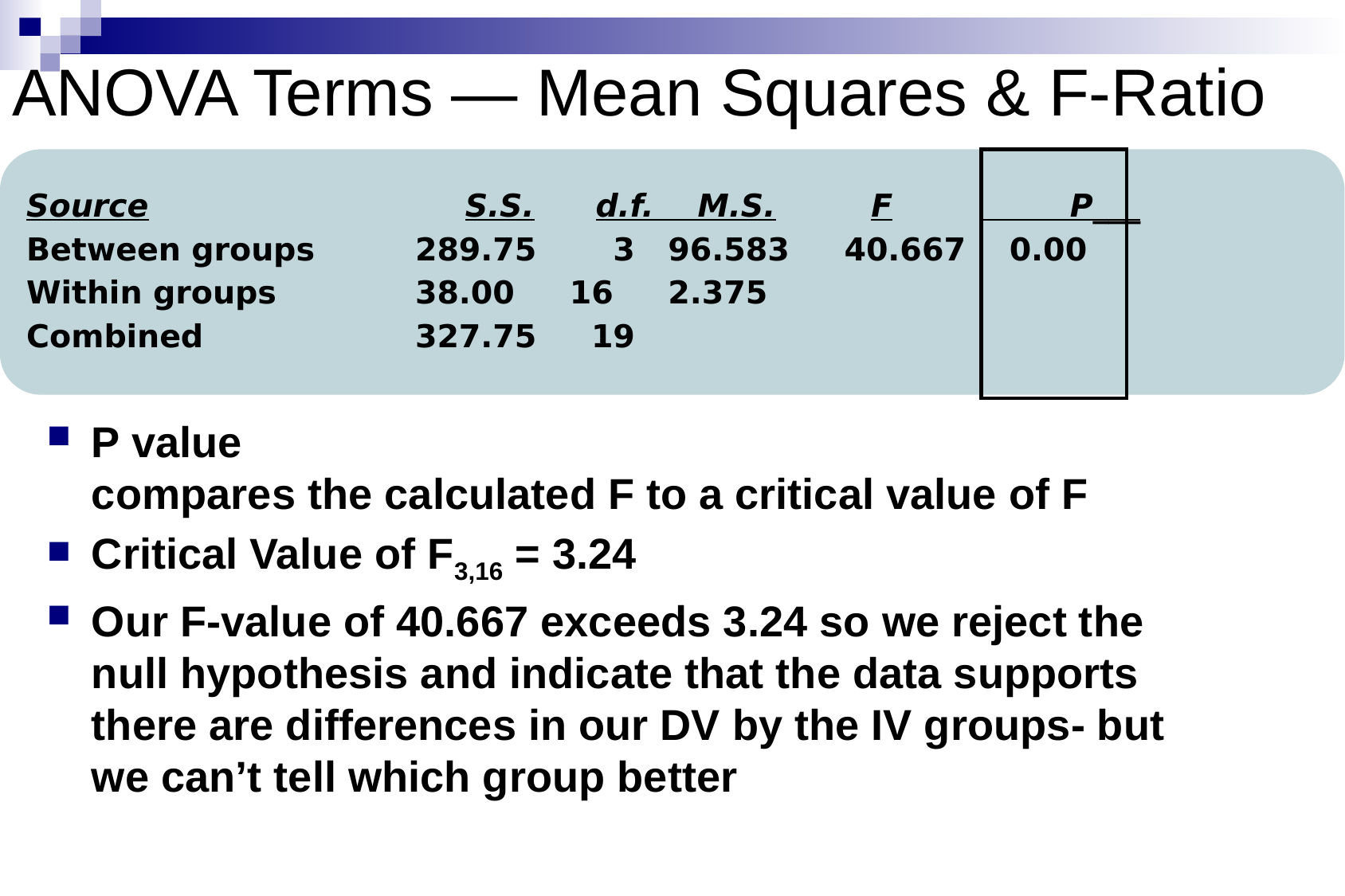

ANOVA Terms — Mean Squares & F-Ratio

Source		S.S.	d.f.	    M.S.	F	        P___
Between groups		289.75       3	   96.583     40.667    0.00
Within groups		38.00     	16     2.375
Combined		327.75     19
P value
compares the calculated F to a critical value of F
Critical Value of F3,16 = 3.24
Our F-value of 40.667 exceeds 3.24 so we reject the null hypothesis and indicate that the data supports there are differences in our DV by the IV groups- but we can’t tell which group better